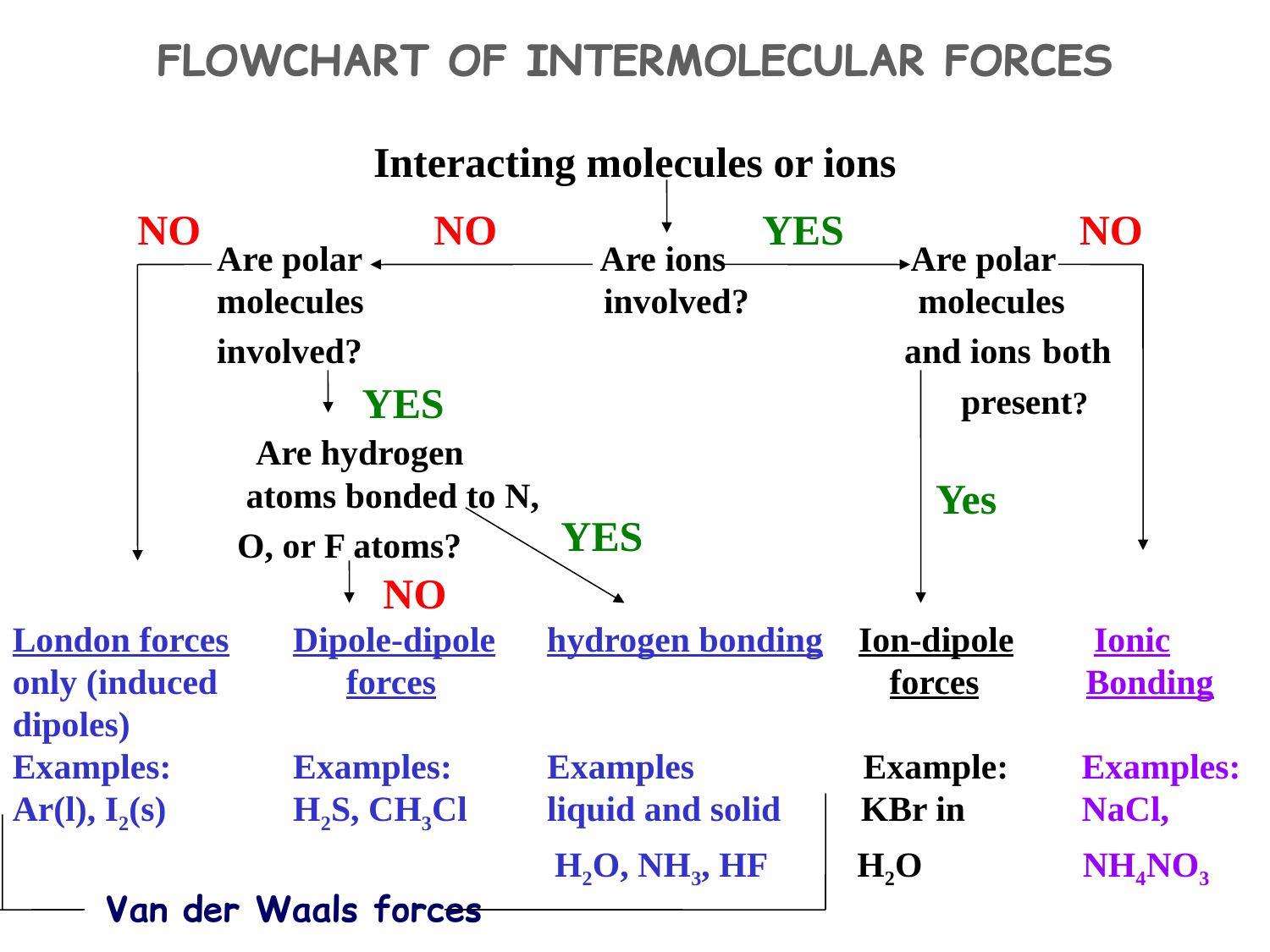

FLOWCHART OF INTERMOLECULAR FORCES

Interacting molecules or ions

                       Are polar                           Are ions                     Are polar
                       molecules                           involved?                   molecules
                       involved?                                                             and ions both
						                     present?
                       Are hydrogen
	            atoms bonded to N,
	           O, or F atoms?

London forces	   Dipole-dipole	   hydrogen bonding    Ion-dipole         Ionic
only (induced 	         forces                                                   forces            Bonding
dipoles)
Examples:	   Examples:	   Examples	          Example:	      Examples:
Ar(l), I2(s)	   H2S, CH3Cl	   liquid and solid         KBr in 	      NaCl,
                                                             H2O, NH3, HF          H2O                  NH4NO3

NO
NO
YES
NO

YES

Yes
YES

NO

Van der Waals forces